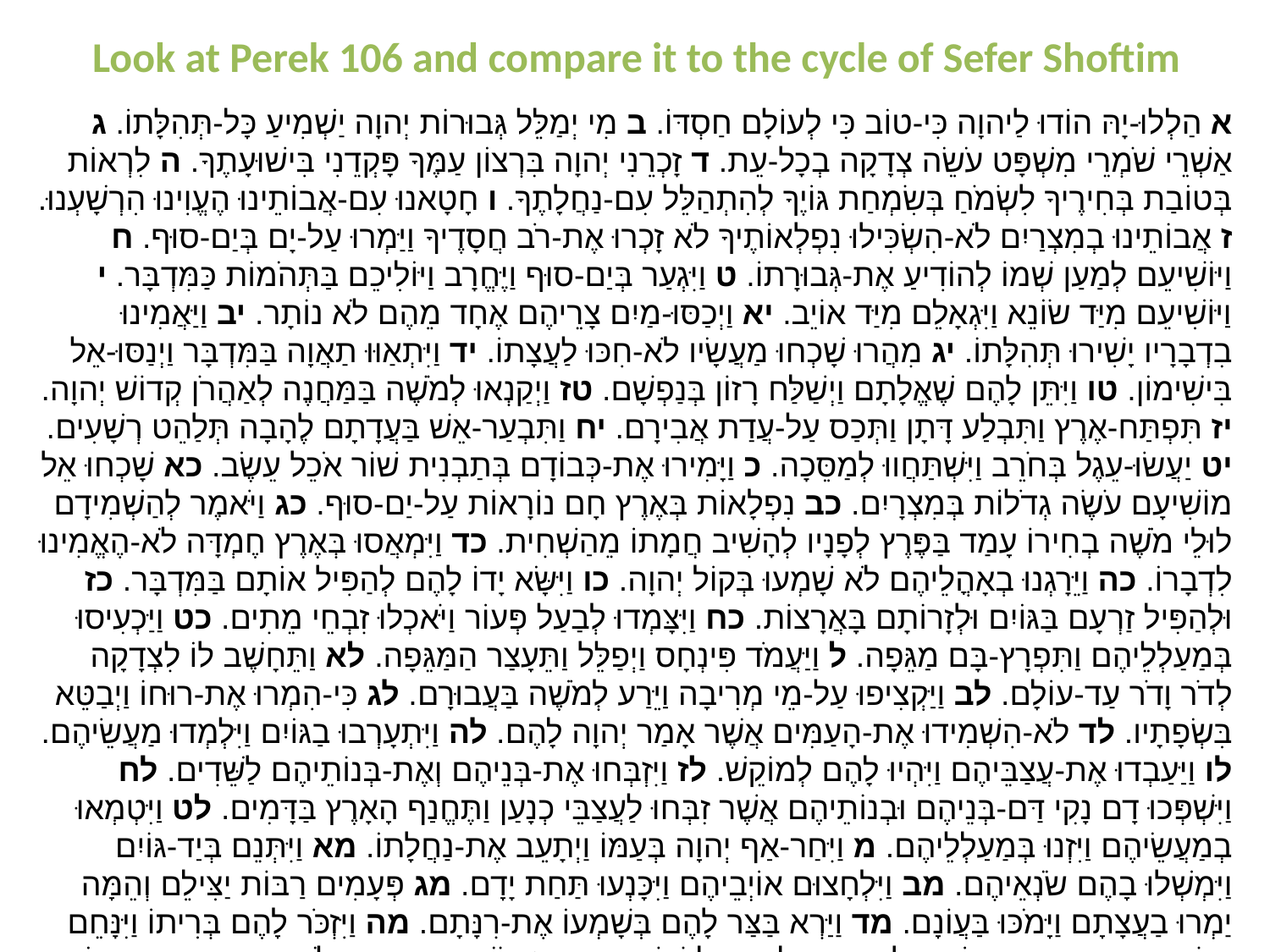

# Look at Perek 106 and compare it to the cycle of Sefer Shoftim
א הַלְלוּ-יָהּ הוֹדוּ לַיהוָה כִּי-טוֹב כִּי לְעוֹלָם חַסְדּוֹ. ב מִי יְמַלֵּל גְּבוּרוֹת יְהוָה יַשְׁמִיעַ כָּל-תְּהִלָּתוֹ. ג אַשְׁרֵי שֹׁמְרֵי מִשְׁפָּט עֹשֵׂה צְדָקָה בְכָל-עֵת. ד זָכְרֵנִי יְהוָה בִּרְצוֹן עַמֶּךָ פָּקְדֵנִי בִּישׁוּעָתֶךָ. ה לִרְאוֹת בְּטוֹבַת בְּחִירֶיךָ לִשְׂמֹחַ בְּשִׂמְחַת גּוֹיֶךָ לְהִתְהַלֵּל עִם-נַחֲלָתֶךָ. ו חָטָאנוּ עִם-אֲבוֹתֵינוּ הֶעֱוִינוּ הִרְשָׁעְנוּ. ז אֲבוֹתֵינוּ בְמִצְרַיִם לֹא-הִשְׂכִּילוּ נִפְלְאוֹתֶיךָ לֹא זָכְרוּ אֶת-רֹב חֲסָדֶיךָ וַיַּמְרוּ עַל-יָם בְּיַם-סוּף. ח וַיּוֹשִׁיעֵם לְמַעַן שְׁמוֹ לְהוֹדִיעַ אֶת-גְּבוּרָתוֹ. ט וַיִּגְעַר בְּיַם-סוּף וַיֶּחֱרָב וַיּוֹלִיכֵם בַּתְּהֹמוֹת כַּמִּדְבָּר. י וַיּוֹשִׁיעֵם מִיַּד שׂוֹנֵא וַיִּגְאָלֵם מִיַּד אוֹיֵב. יא וַיְכַסּוּ-מַיִם צָרֵיהֶם אֶחָד מֵהֶם לֹא נוֹתָר. יב וַיַּאֲמִינוּ בִדְבָרָיו יָשִׁירוּ תְּהִלָּתוֹ. יג מִהֲרוּ שָׁכְחוּ מַעֲשָׂיו לֹא-חִכּוּ לַעֲצָתוֹ. יד וַיִּתְאַוּוּ תַאֲוָה בַּמִּדְבָּר וַיְנַסּוּ-אֵל בִּישִׁימוֹן. טו וַיִּתֵּן לָהֶם שֶׁאֱלָתָם וַיְשַׁלַּח רָזוֹן בְּנַפְשָׁם. טז וַיְקַנְאוּ לְמֹשֶׁה בַּמַּחֲנֶה לְאַהֲרֹן קְדוֹשׁ יְהוָה. יז תִּפְתַּח-אֶרֶץ וַתִּבְלַע דָּתָן וַתְּכַס עַל-עֲדַת אֲבִירָם. יח וַתִּבְעַר-אֵשׁ בַּעֲדָתָם לֶהָבָה תְּלַהֵט רְשָׁעִים. יט יַעֲשׂוּ-עֵגֶל בְּחֹרֵב וַיִּשְׁתַּחֲווּ לְמַסֵּכָה. כ וַיָּמִירוּ אֶת-כְּבוֹדָם בְּתַבְנִית שׁוֹר אֹכֵל עֵשֶׂב. כא שָׁכְחוּ אֵל מוֹשִׁיעָם עֹשֶׂה גְדֹלוֹת בְּמִצְרָיִם. כב נִפְלָאוֹת בְּאֶרֶץ חָם נוֹרָאוֹת עַל-יַם-סוּף. כג וַיֹּאמֶר לְהַשְׁמִידָם לוּלֵי מֹשֶׁה בְחִירוֹ עָמַד בַּפֶּרֶץ לְפָנָיו לְהָשִׁיב חֲמָתוֹ מֵהַשְׁחִית. כד וַיִּמְאֲסוּ בְּאֶרֶץ חֶמְדָּה לֹא-הֶאֱמִינוּ לִדְבָרוֹ. כה וַיֵּרָגְנוּ בְאָהֳלֵיהֶם לֹא שָׁמְעוּ בְּקוֹל יְהוָה. כו וַיִּשָּׂא יָדוֹ לָהֶם לְהַפִּיל אוֹתָם בַּמִּדְבָּר. כז וּלְהַפִּיל זַרְעָם בַּגּוֹיִם וּלְזָרוֹתָם בָּאֲרָצוֹת. כח וַיִּצָּמְדוּ לְבַעַל פְּעוֹר וַיֹּאכְלוּ זִבְחֵי מֵתִים. כט וַיַּכְעִיסוּ בְּמַעַלְלֵיהֶם וַתִּפְרָץ-בָּם מַגֵּפָה. ל וַיַּעֲמֹד פִּינְחָס וַיְפַלֵּל וַתֵּעָצַר הַמַּגֵּפָה. לא וַתֵּחָשֶׁב לוֹ לִצְדָקָה לְדֹר וָדֹר עַד-עוֹלָם. לב וַיַּקְצִיפוּ עַל-מֵי מְרִיבָה וַיֵּרַע לְמֹשֶׁה בַּעֲבוּרָם. לג כִּי-הִמְרוּ אֶת-רוּחוֹ וַיְבַטֵּא בִּשְׂפָתָיו. לד לֹא-הִשְׁמִידוּ אֶת-הָעַמִּים אֲשֶׁר אָמַר יְהוָה לָהֶם. לה וַיִּתְעָרְבוּ בַגּוֹיִם וַיִּלְמְדוּ מַעֲשֵׂיהֶם. לו וַיַּעַבְדוּ אֶת-עֲצַבֵּיהֶם וַיִּהְיוּ לָהֶם לְמוֹקֵשׁ. לז וַיִּזְבְּחוּ אֶת-בְּנֵיהֶם וְאֶת-בְּנוֹתֵיהֶם לַשֵּׁדִים. לח וַיִּשְׁפְּכוּ דָם נָקִי דַּם-בְּנֵיהֶם וּבְנוֹתֵיהֶם אֲשֶׁר זִבְּחוּ לַעֲצַבֵּי כְנָעַן וַתֶּחֱנַף הָאָרֶץ בַּדָּמִים. לט וַיִּטְמְאוּ בְמַעֲשֵׂיהֶם וַיִּזְנוּ בְּמַעַלְלֵיהֶם. מ וַיִּחַר-אַף יְהוָה בְּעַמּוֹ וַיְתָעֵב אֶת-נַחֲלָתוֹ. מא וַיִּתְּנֵם בְּיַד-גּוֹיִם וַיִּמְשְׁלוּ בָהֶם שֹׂנְאֵיהֶם. מב וַיִּלְחָצוּם אוֹיְבֵיהֶם וַיִּכָּנְעוּ תַּחַת יָדָם. מג פְּעָמִים רַבּוֹת יַצִּילֵם וְהֵמָּה יַמְרוּ בַעֲצָתָם וַיָּמֹכּוּ בַּעֲו‍ֹנָם. מד וַיַּרְא בַּצַּר לָהֶם בְּשָׁמְעוֹ אֶת-רִנָּתָם. מה וַיִּזְכֹּר לָהֶם בְּרִיתוֹ וַיִּנָּחֵם כְּרֹב חֲסָדָו. מו וַיִּתֵּן אוֹתָם לְרַחֲמִים לִפְנֵי כָּל-שׁוֹבֵיהֶם. מז הוֹשִׁיעֵנוּ יְהוָה אֱלֹהֵינוּ וְקַבְּצֵנוּ מִן-הַגּוֹיִם לְהֹדוֹת לְשֵׁם קָדְשֶׁךָ לְהִשְׁתַּבֵּחַ בִּתְהִלָּתֶךָ. מח בָּרוּךְ יְהוָה אֱלֹהֵי יִשְׂרָאֵל מִן-הָעוֹלָם וְעַד הָעוֹלָם וְאָמַר כָּל-הָעָם אָמֵן  הַלְלוּ-יָהּ.